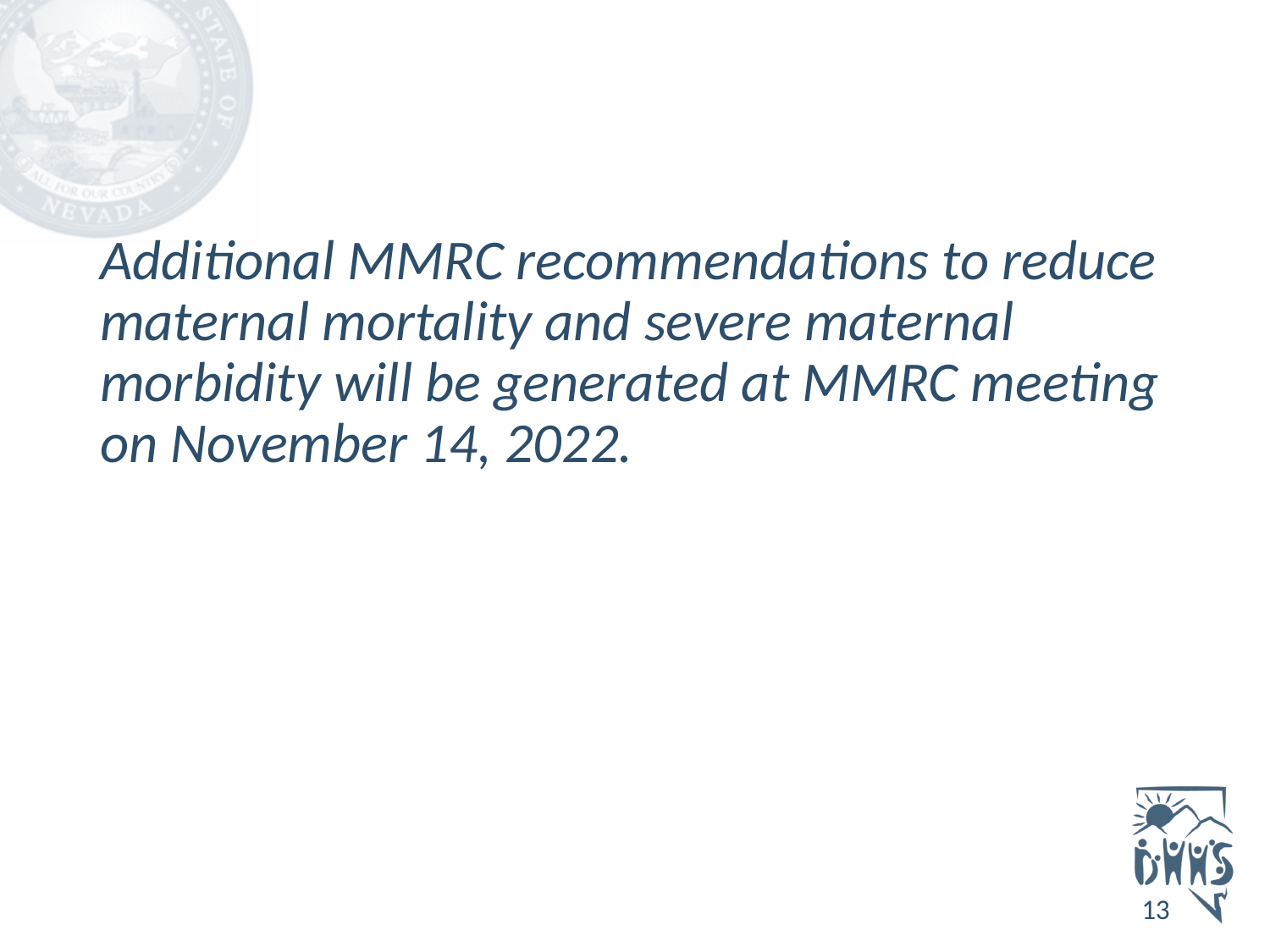

# Additional MMRC recommendations to reduce maternal mortality and severe maternal morbidity will be generated at MMRC meeting on November 14, 2022.
13